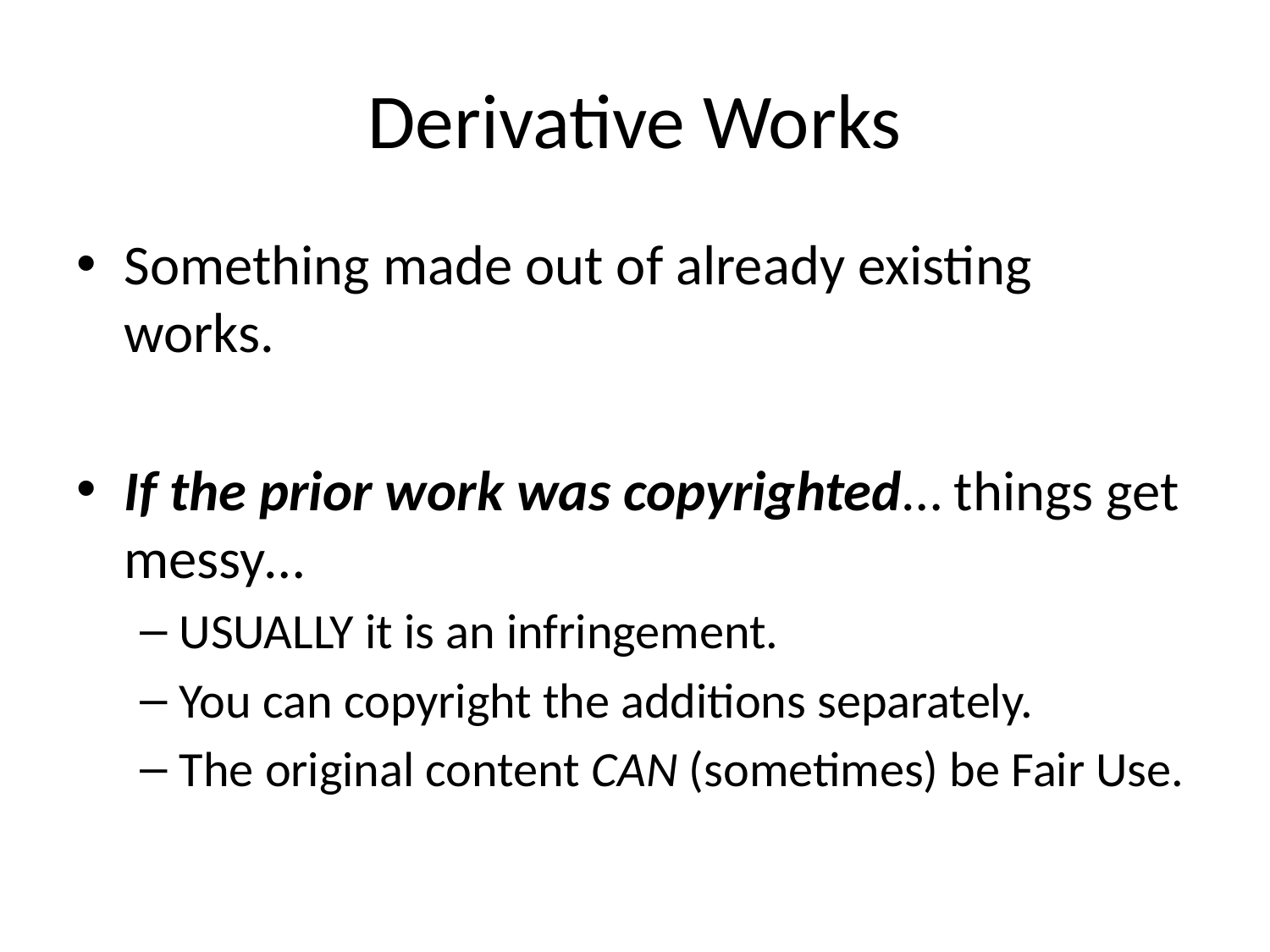

# Derivative Works
Something made out of already existing works.

If the prior work was copyrighted… things get messy…
USUALLY it is an infringement.
You can copyright the additions separately.
The original content CAN (sometimes) be Fair Use.